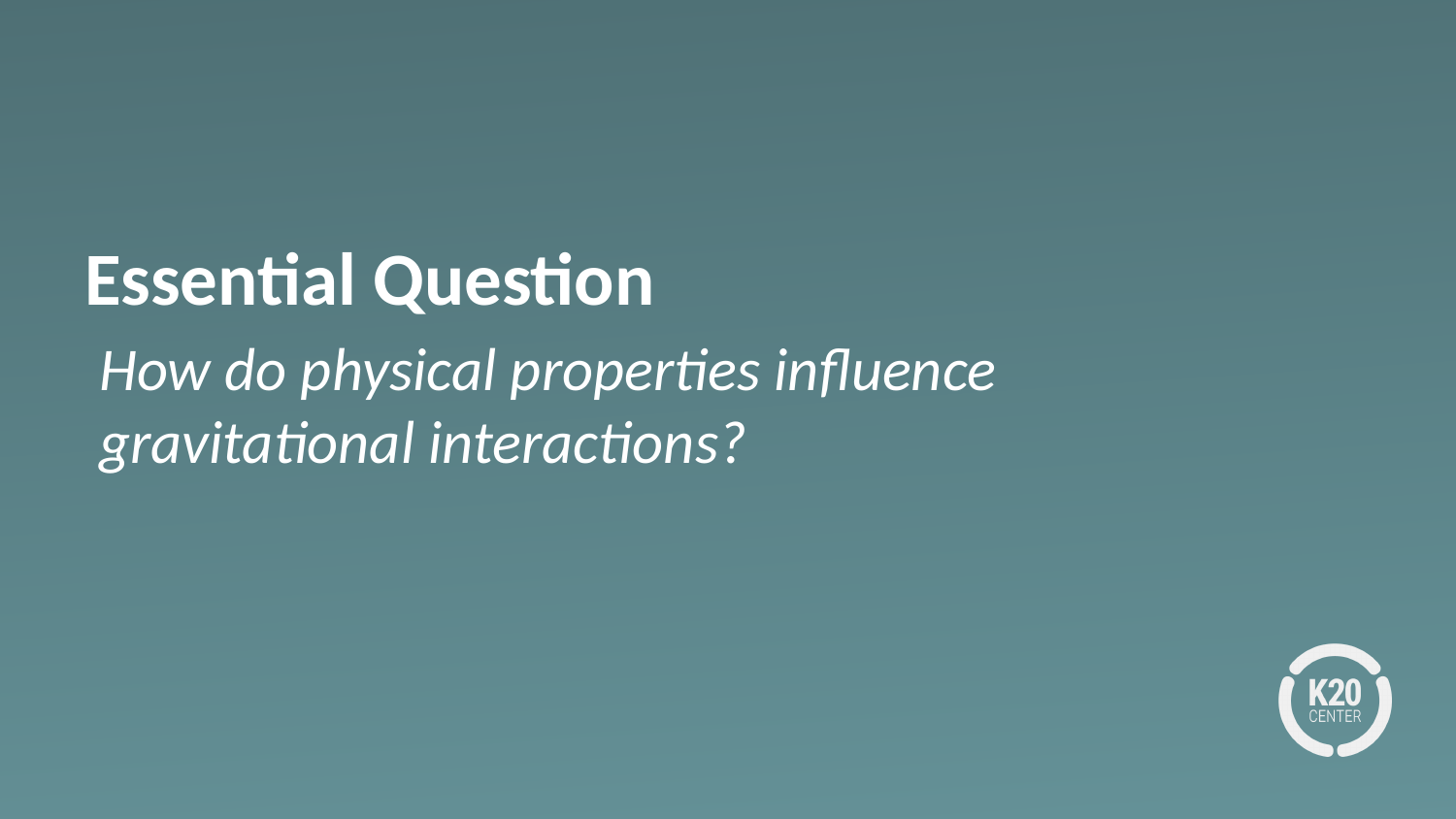

# Essential Question
How do physical properties influence gravitational interactions?